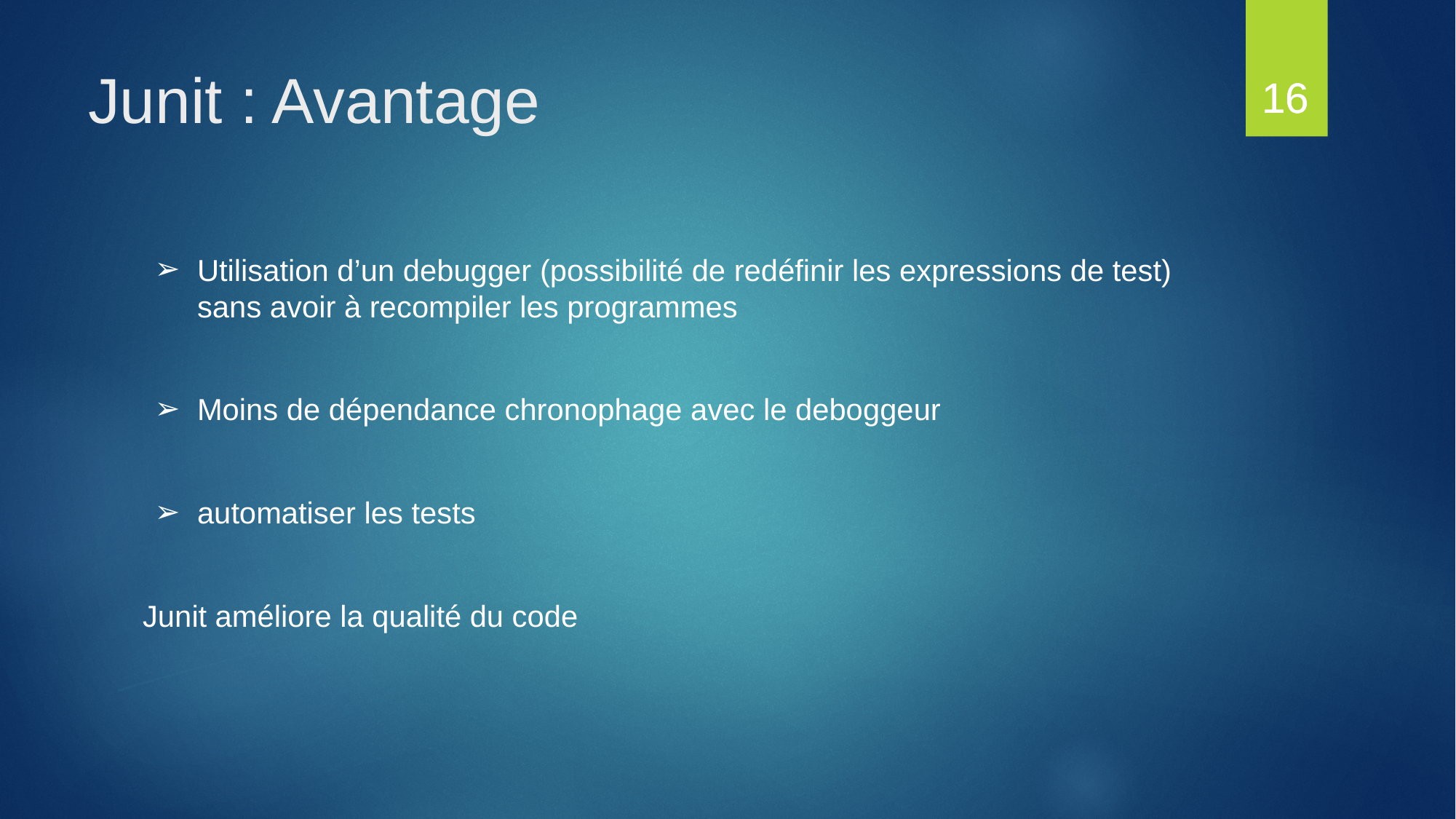

16
16
# Junit : Avantage
Utilisation d’un debugger (possibilité de redéfinir les expressions de test) sans avoir à recompiler les programmes

Moins de dépendance chronophage avec le deboggeur

automatiser les tests

Junit améliore la qualité du code